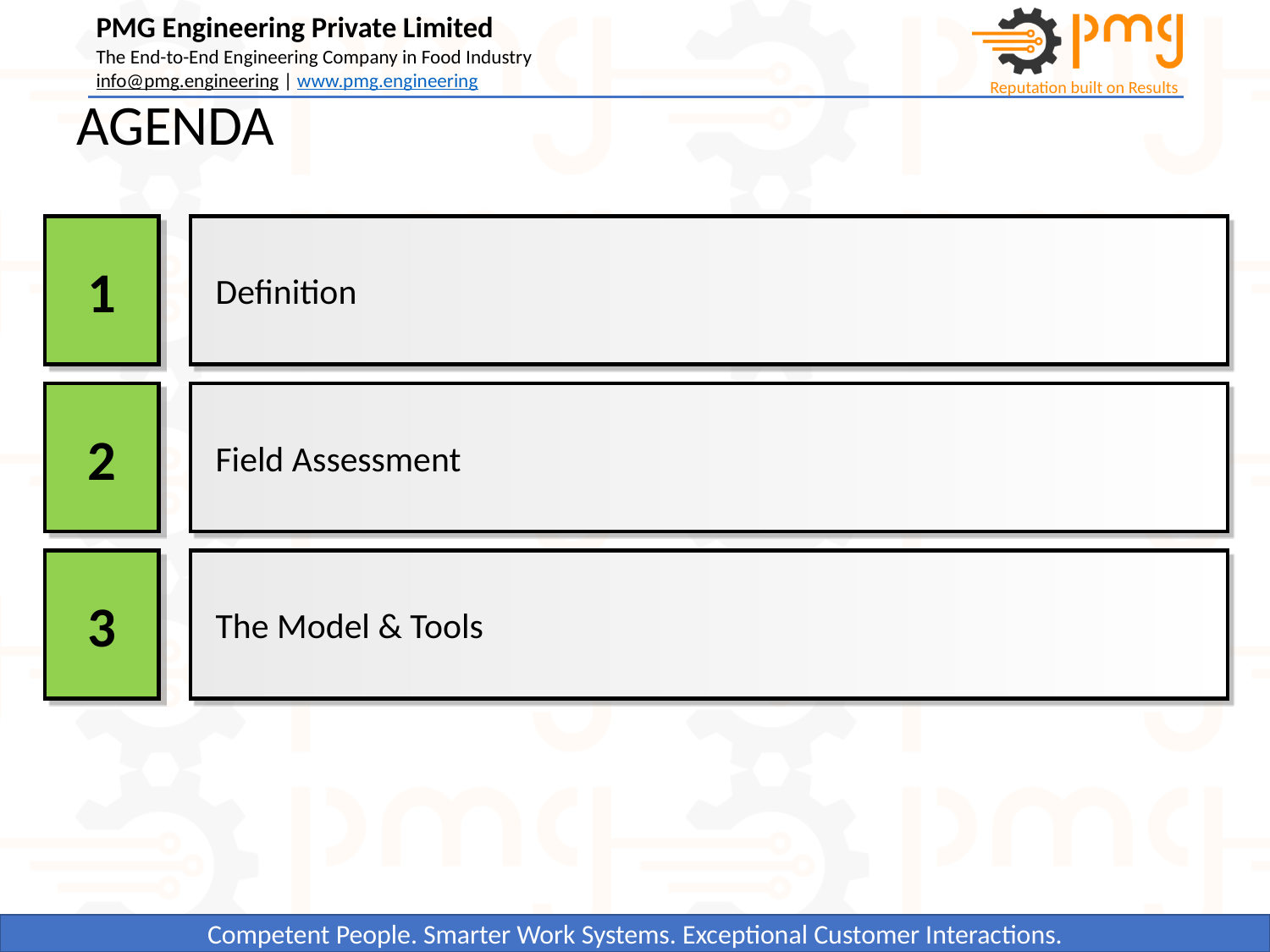

# AGENDA
1
Definition
2
Field Assessment
3
The Model & Tools